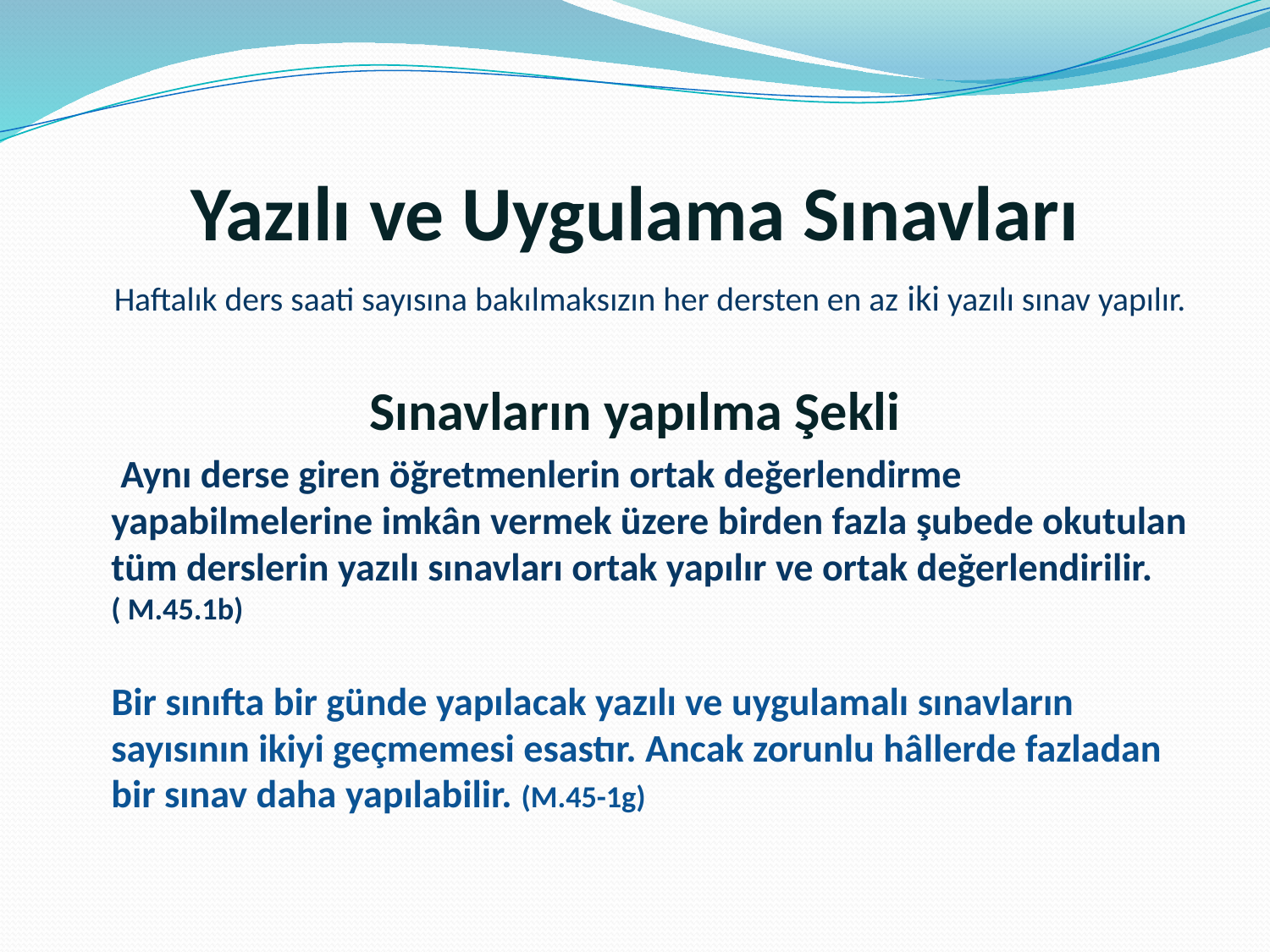

# Yazılı ve Uygulama Sınavları
     Haftalık ders saati sayısına bakılmaksızın her dersten en az iki yazılı sınav yapılır.

Sınavların yapılma Şekli
     Aynı derse giren öğretmenlerin ortak değerlendirme yapabilmelerine imkân vermek üzere birden fazla şubede okutulan tüm derslerin yazılı sınavları ortak yapılır ve ortak değerlendirilir. ( M.45.1b)

    Bir sınıfta bir günde yapılacak yazılı ve uygulamalı sınavların sayısının ikiyi geçmemesi esastır. Ancak zorunlu hâllerde fazladan bir sınav daha yapılabilir. (M.45-1g)